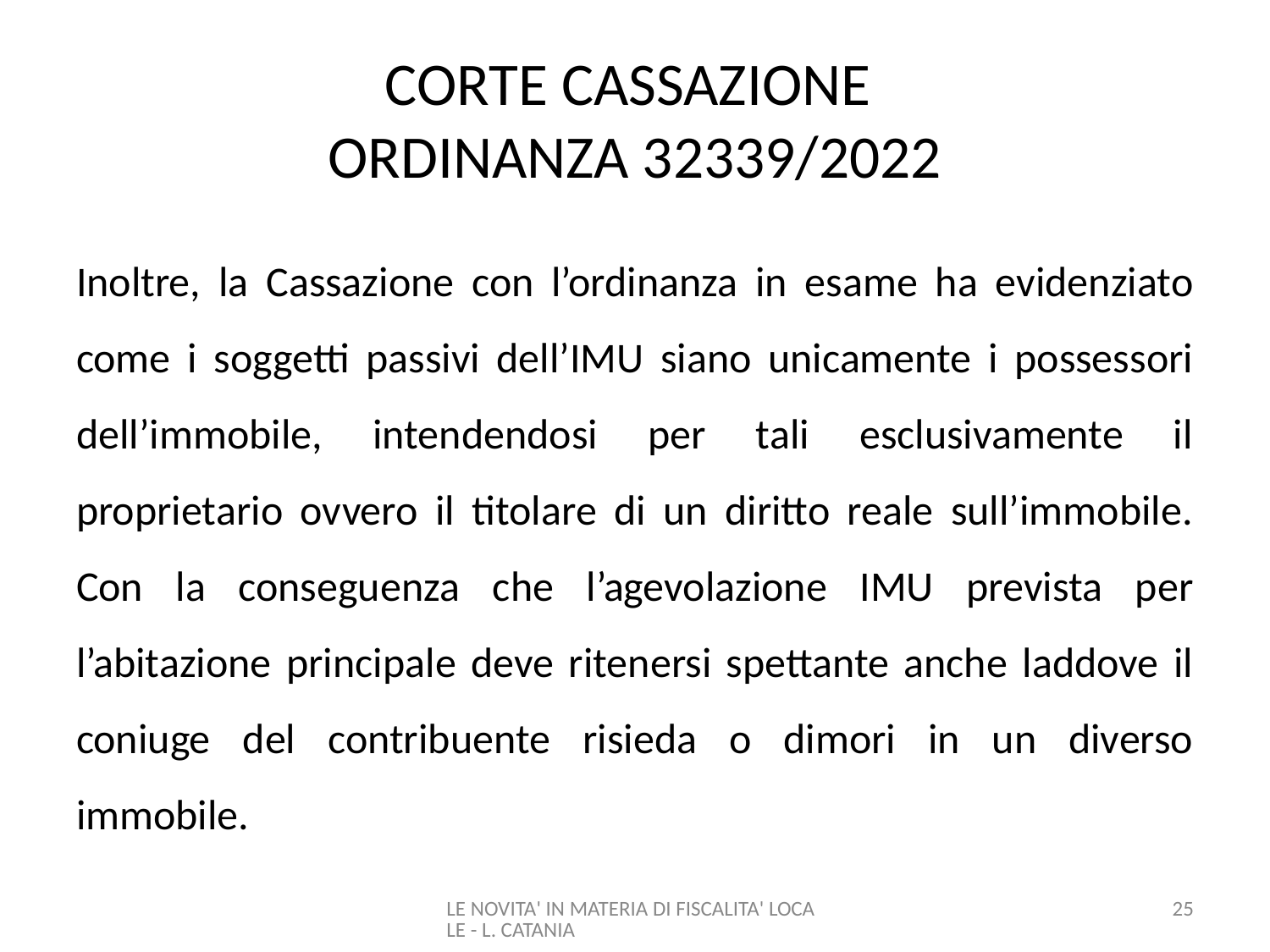

# CORTE CASSAZIONE ORDINANZA 32339/2022
Inoltre, la Cassazione con l’ordinanza in esame ha evidenziato come i soggetti passivi dell’IMU siano unicamente i possessori dell’immobile, intendendosi per tali esclusivamente il proprietario ovvero il titolare di un diritto reale sull’immobile. Con la conseguenza che l’agevolazione IMU prevista per l’abitazione principale deve ritenersi spettante anche laddove il coniuge del contribuente risieda o dimori in un diverso immobile.

LE NOVITA' IN MATERIA DI FISCALITA' LOCALE - L. CATANIA
25